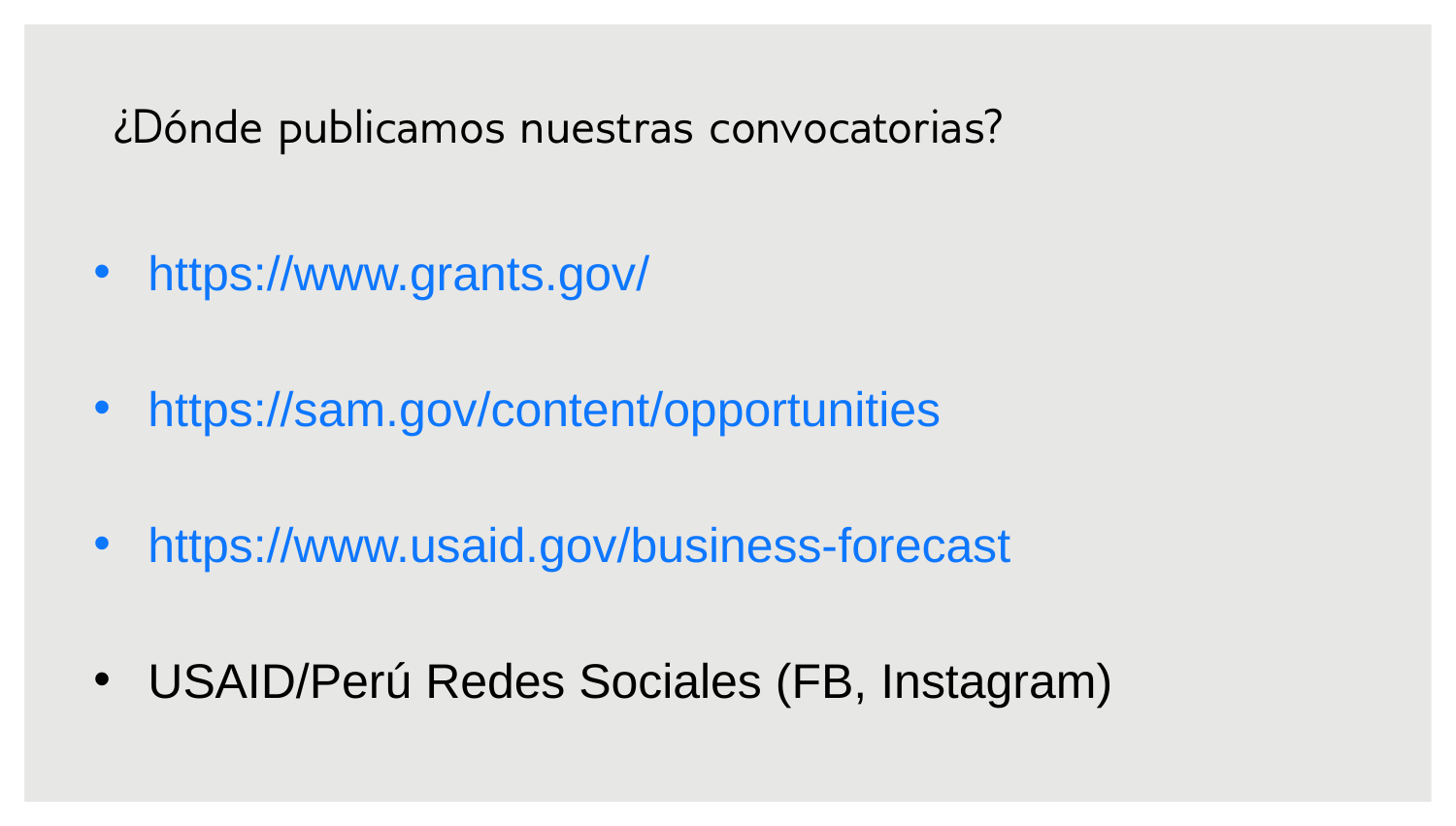

# ¿Dónde publicamos nuestras convocatorias?

https://www.grants.gov/

https://sam.gov/content/opportunities

https://www.usaid.gov/business-forecast

USAID/Perú Redes Sociales (FB, Instagram)